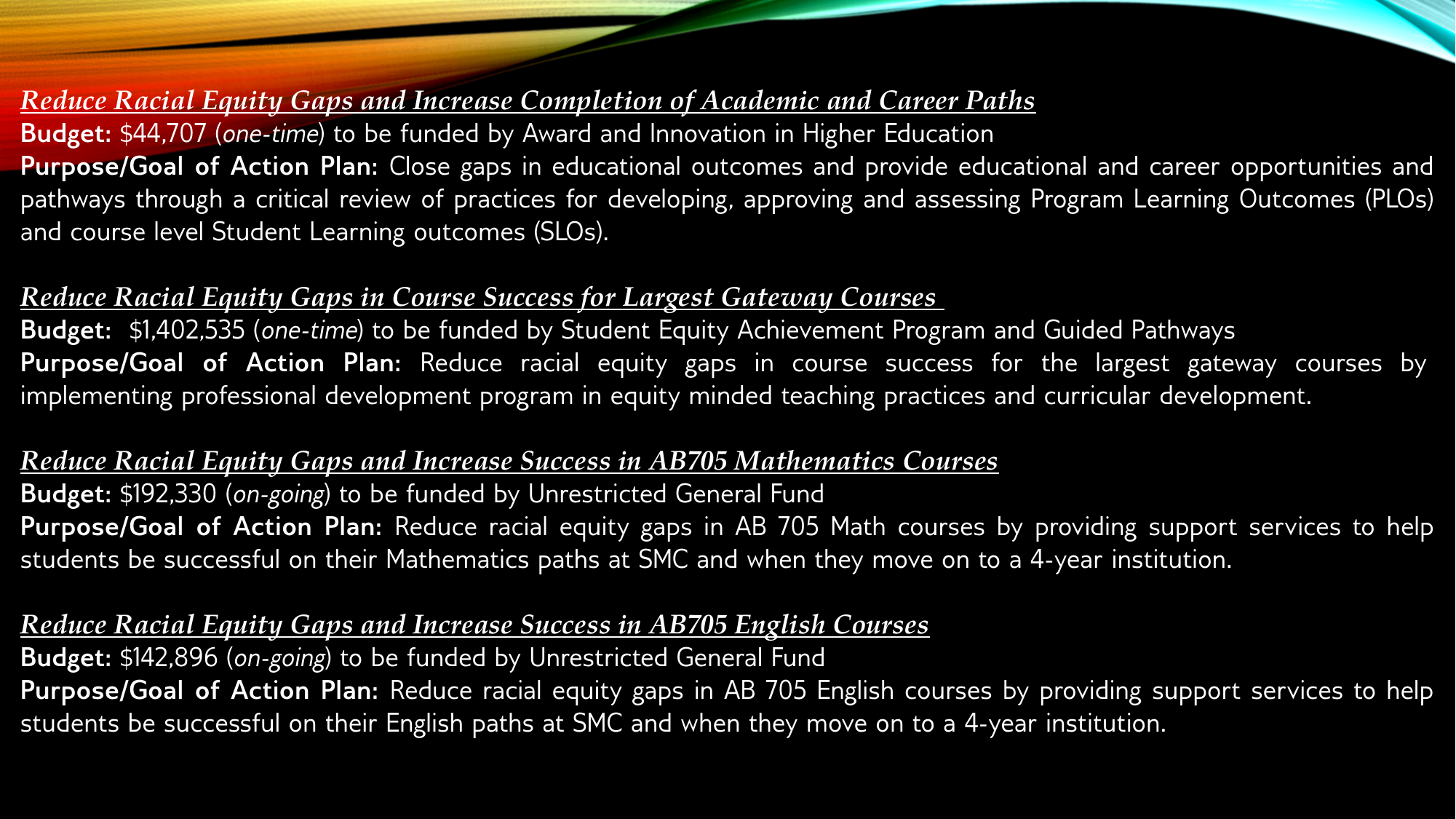

Reduce Racial Equity Gaps and Increase Completion of Academic and Career Paths
Budget: $44,707 (one-time) to be funded by Award and Innovation in Higher Education
Purpose/Goal of Action Plan: Close gaps in educational outcomes and provide educational and career opportunities and pathways through a critical review of practices for developing, approving and assessing Program Learning Outcomes (PLOs) and course level Student Learning outcomes (SLOs).

Reduce Racial Equity Gaps in Course Success for Largest Gateway Courses
Budget:  $1,402,535 (one-time) to be funded by Student Equity Achievement Program and Guided Pathways
Purpose/Goal of Action Plan: Reduce racial equity gaps in course success for the largest gateway courses by implementing professional development program in equity minded teaching practices and curricular development.

Reduce Racial Equity Gaps and Increase Success in AB705 Mathematics Courses
Budget: $192,330 (on-going) to be funded by Unrestricted General Fund
Purpose/Goal of Action Plan: Reduce racial equity gaps in AB 705 Math courses by providing support services to help students be successful on their Mathematics paths at SMC and when they move on to a 4-year institution.

Reduce Racial Equity Gaps and Increase Success in AB705 English Courses
Budget: $142,896 (on-going) to be funded by Unrestricted General Fund
Purpose/Goal of Action Plan: Reduce racial equity gaps in AB 705 English courses by providing support services to help students be successful on their English paths at SMC and when they move on to a 4-year institution.